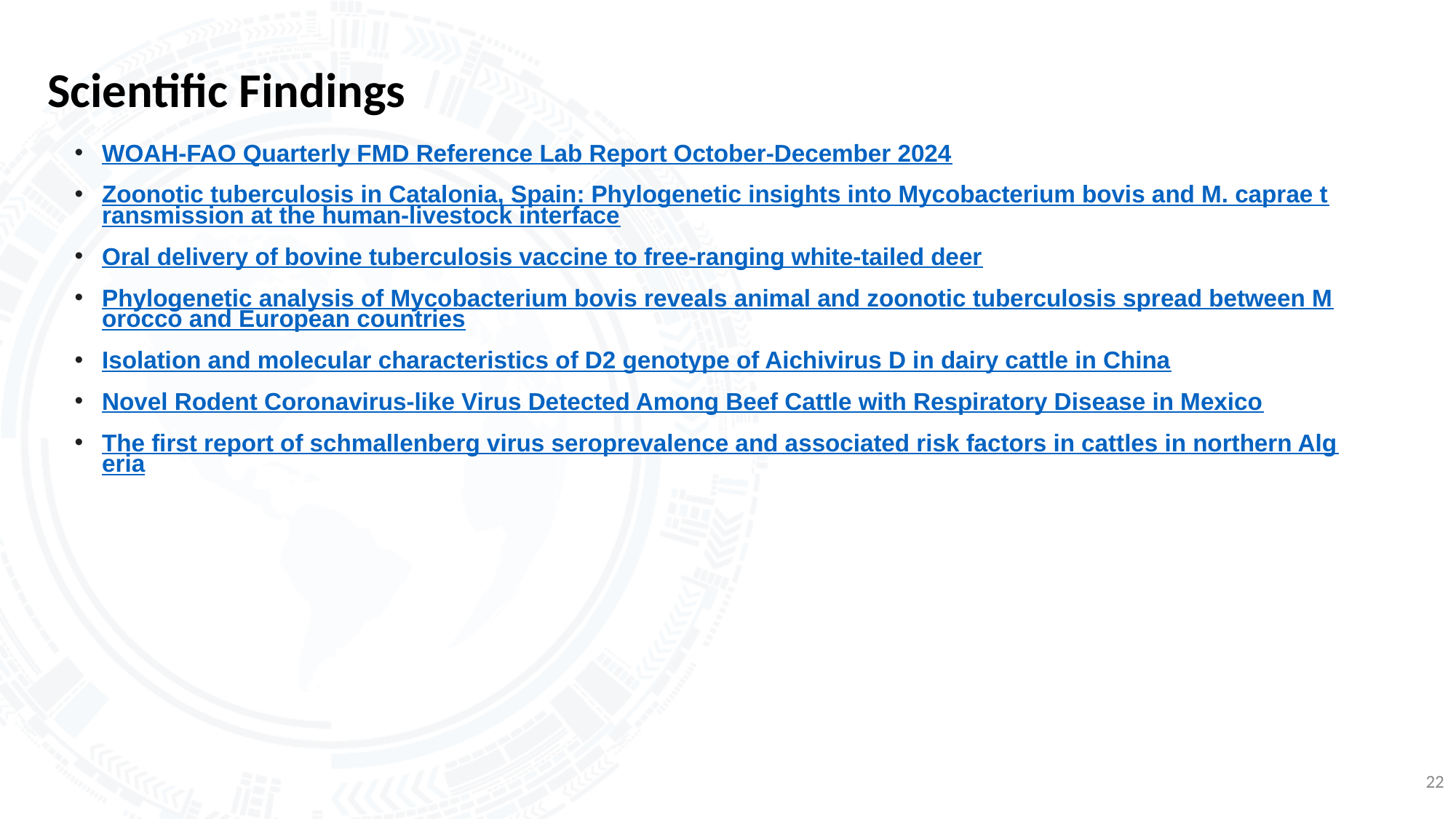

# Scientific Findings
WOAH-FAO Quarterly FMD Reference Lab Report October-December 2024
Zoonotic tuberculosis in Catalonia, Spain: Phylogenetic insights into Mycobacterium bovis and M. caprae transmission at the human-livestock interface
Oral delivery of bovine tuberculosis vaccine to free-ranging white-tailed deer
Phylogenetic analysis of Mycobacterium bovis reveals animal and zoonotic tuberculosis spread between Morocco and European countries
Isolation and molecular characteristics of D2 genotype of Aichivirus D in dairy cattle in China
Novel Rodent Coronavirus-like Virus Detected Among Beef Cattle with Respiratory Disease in Mexico
The first report of schmallenberg virus seroprevalence and associated risk factors in cattles in northern Algeria

22